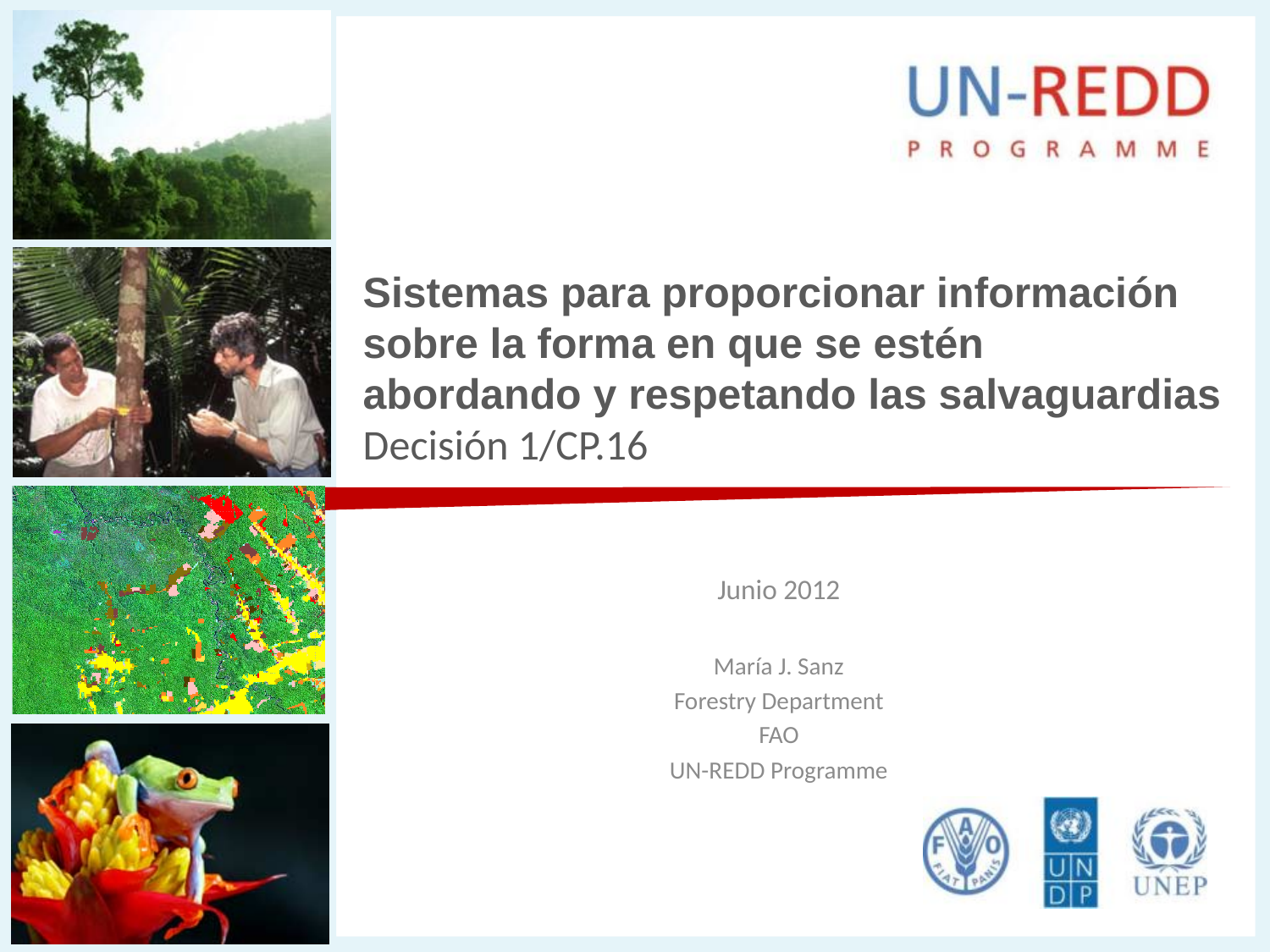

# Sistemas para proporcionar información sobre la forma en que se estén abordando y respetando las salvaguardias Decisión 1/CP.16

Junio 2012

María J. Sanz
Forestry Department
FAO
UN-REDD Programme